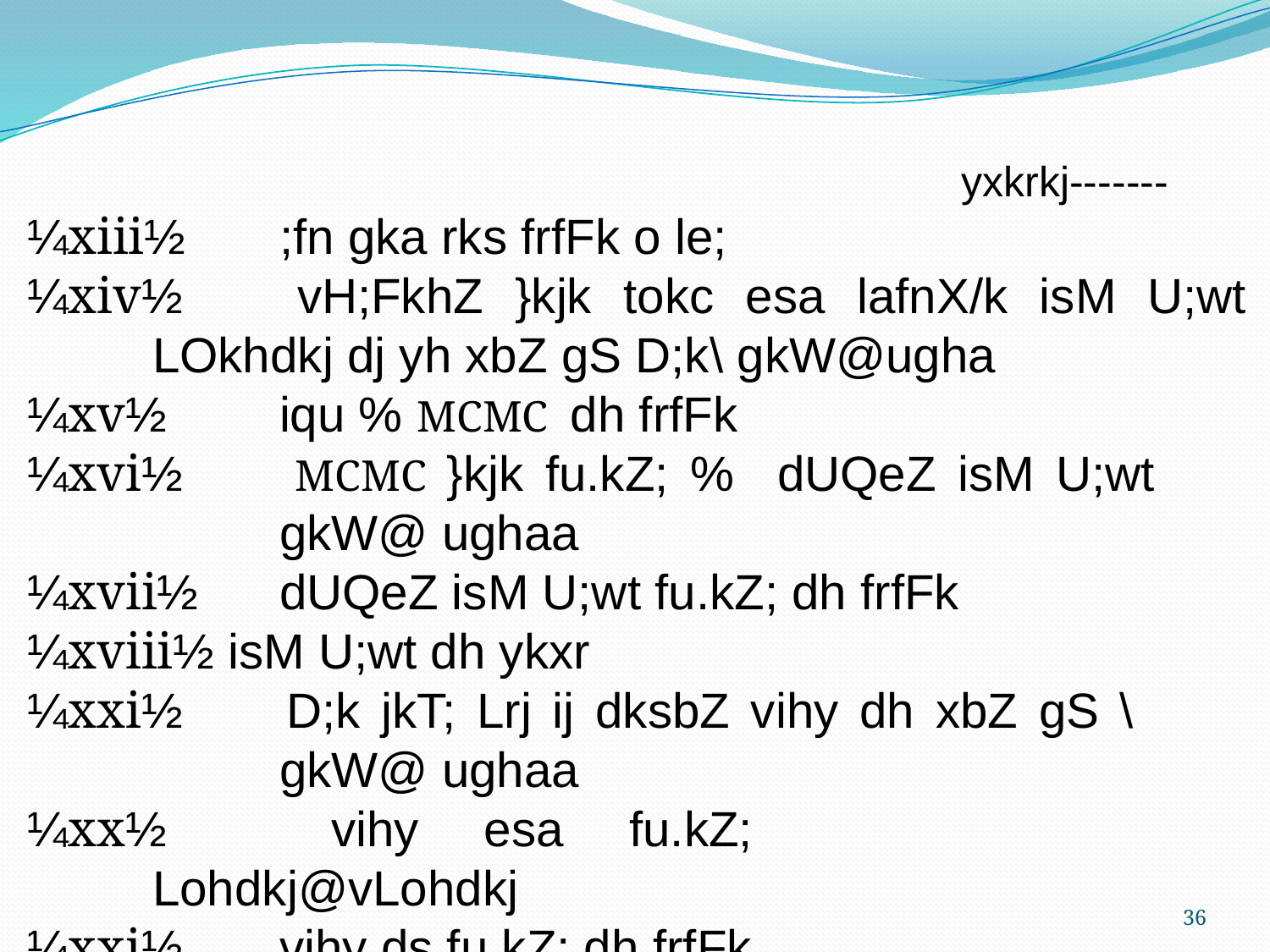

yxkrkj-------
¼xiii½ 	;fn gka rks frfFk o le;
¼xiv½ 	vH;FkhZ }kjk tokc esa lafnX/k isM U;wt LOkhdkj dj yh xbZ gS D;k\ gkW@ugha
¼xv½ 	iqu % MCMC  dh frfFk
¼xvi½  	MCMC }kjk fu.kZ; %  dUQeZ isM U;wt 		gkW@ ughaa
¼xvii½ 	dUQeZ isM U;wt fu.kZ; dh frfFk
¼xviii½ isM U;wt dh ykxr
¼xxi½ 	D;k jkT; Lrj ij dksbZ vihy dh xbZ gS \ 		gkW@ ughaa
¼xx½ 	vihy esa fu.kZ; 				Lohdkj@vLohdkj
¼xxi½ 	vihy ds fu.kZ; dh frfFk
36